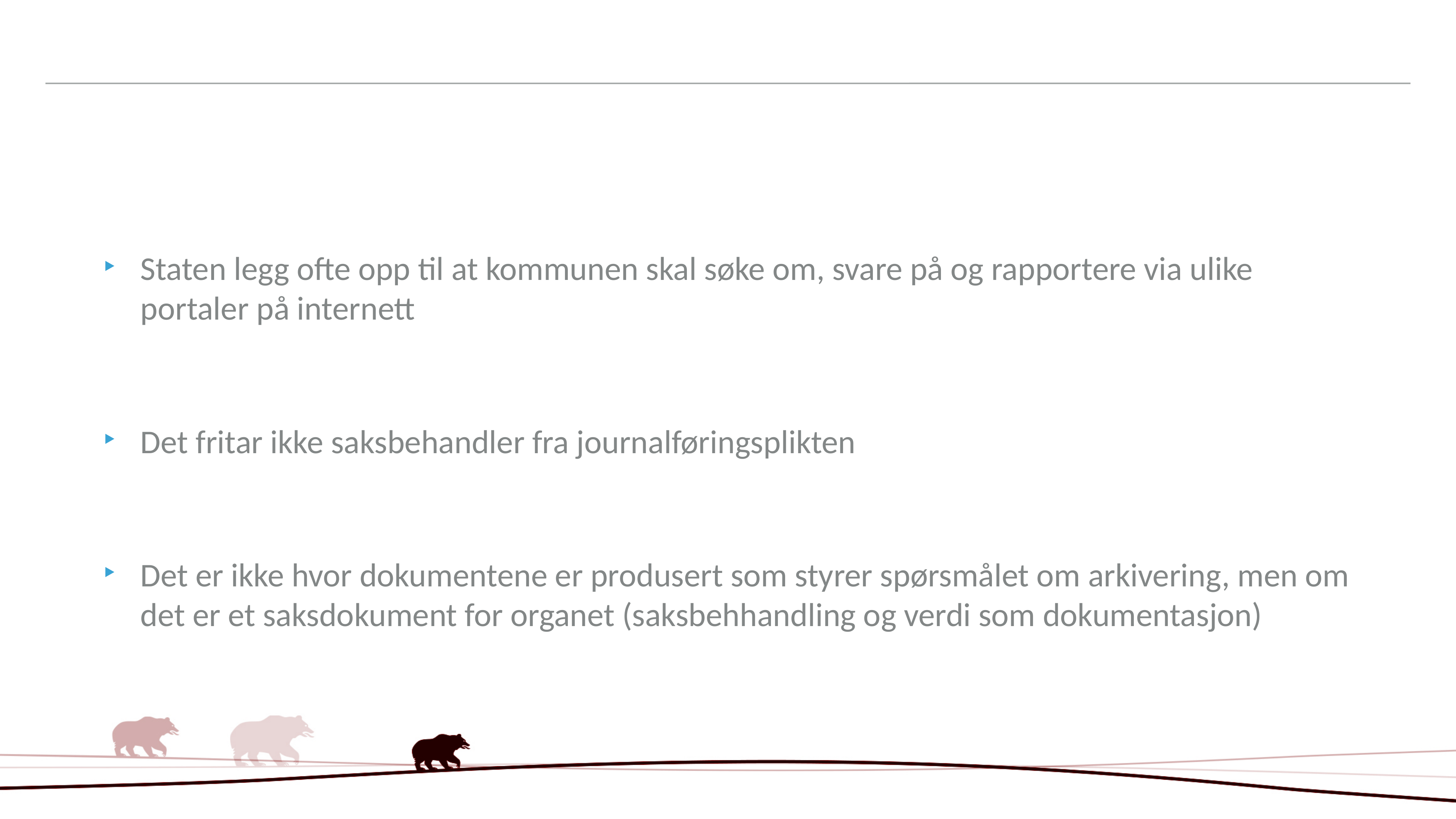

Staten legg ofte opp til at kommunen skal søke om, svare på og rapportere via ulike portaler på internett

Det fritar ikke saksbehandler fra journalføringsplikten

Det er ikke hvor dokumentene er produsert som styrer spørsmålet om arkivering, men om det er et saksdokument for organet (saksbehhandling og verdi som dokumentasjon)